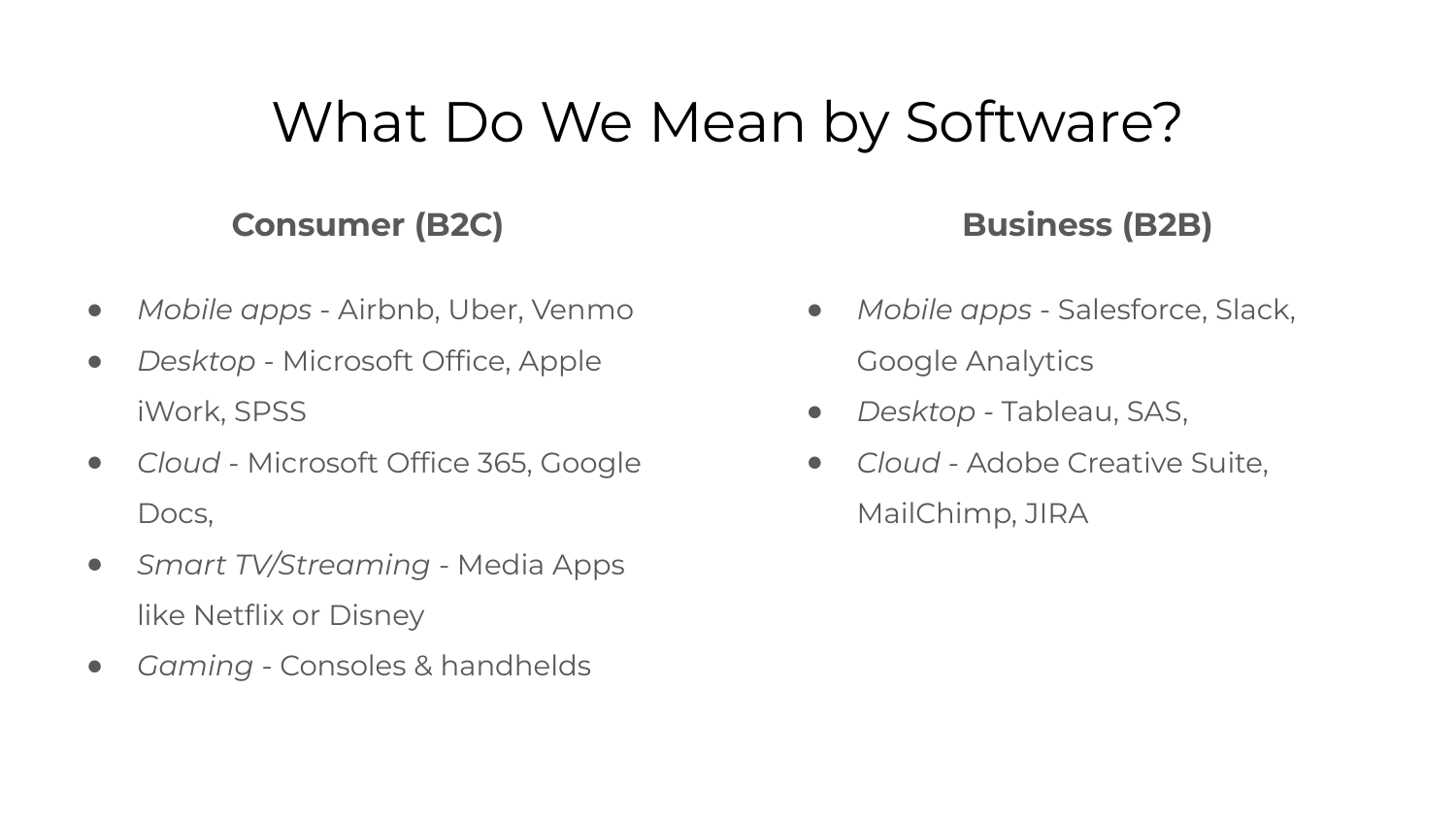

# What Do We Mean by Software?
Consumer (B2C)
Mobile apps - Airbnb, Uber, Venmo
Desktop - Microsoft Office, Apple iWork, SPSS
Cloud - Microsoft Office 365, Google Docs,
Smart TV/Streaming - Media Apps like Netflix or Disney
Gaming - Consoles & handhelds
Business (B2B)
Mobile apps - Salesforce, Slack, Google Analytics
Desktop - Tableau, SAS,
Cloud - Adobe Creative Suite, MailChimp, JIRA